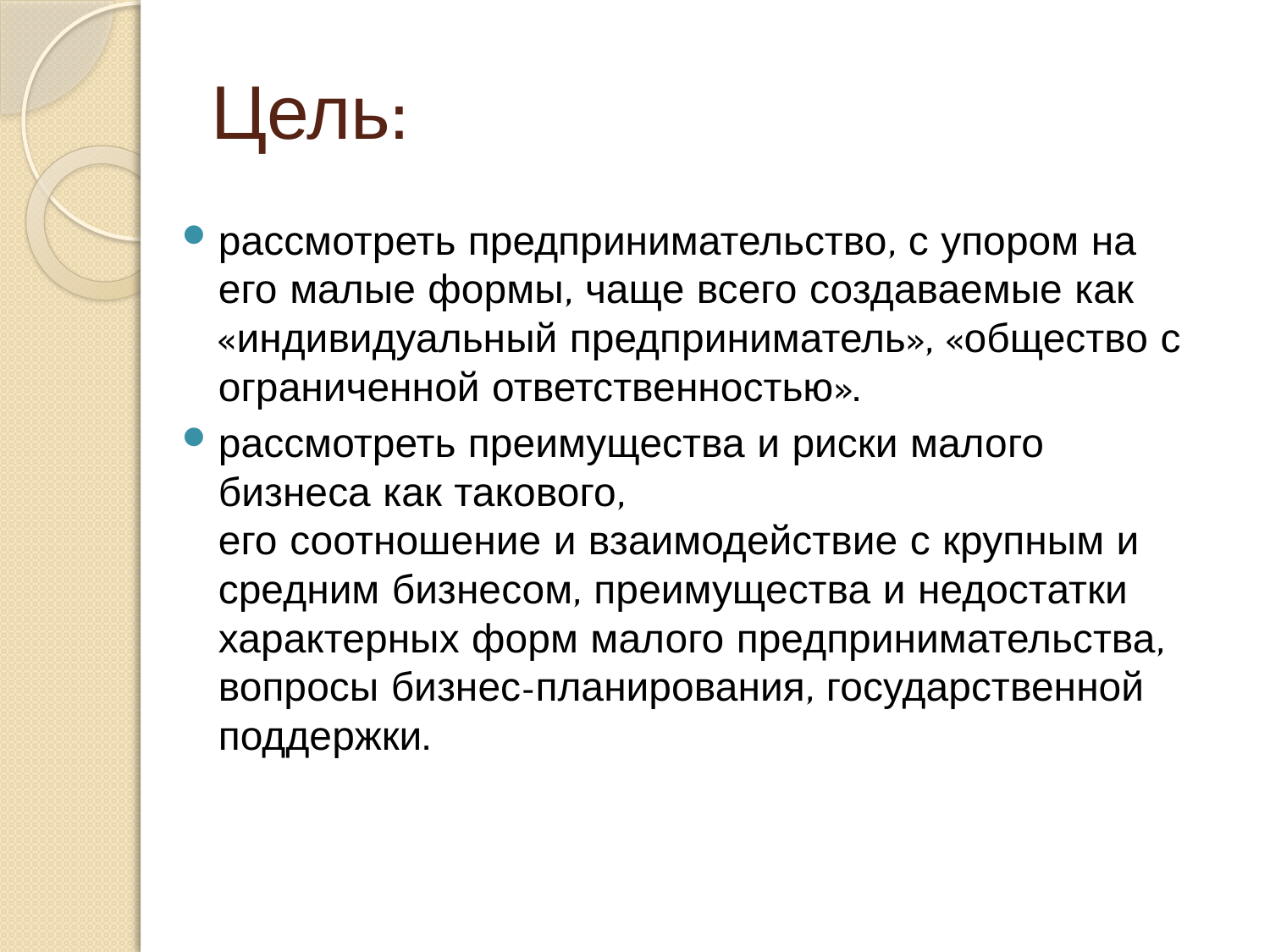

# Цель:
рассмотреть предпринимательство, с упором на его малые формы, чаще всего создаваемые как «индивидуальный предприниматель», «общество с ограниченной ответственностью».
рассмотреть преимущества и риски малого бизнеса как такового,
его соотношение и взаимодействие с крупным и средним бизнесом, преимущества и недостатки характерных форм малого предпринимательства,
вопросы бизнес-планирования, государственной поддержки.